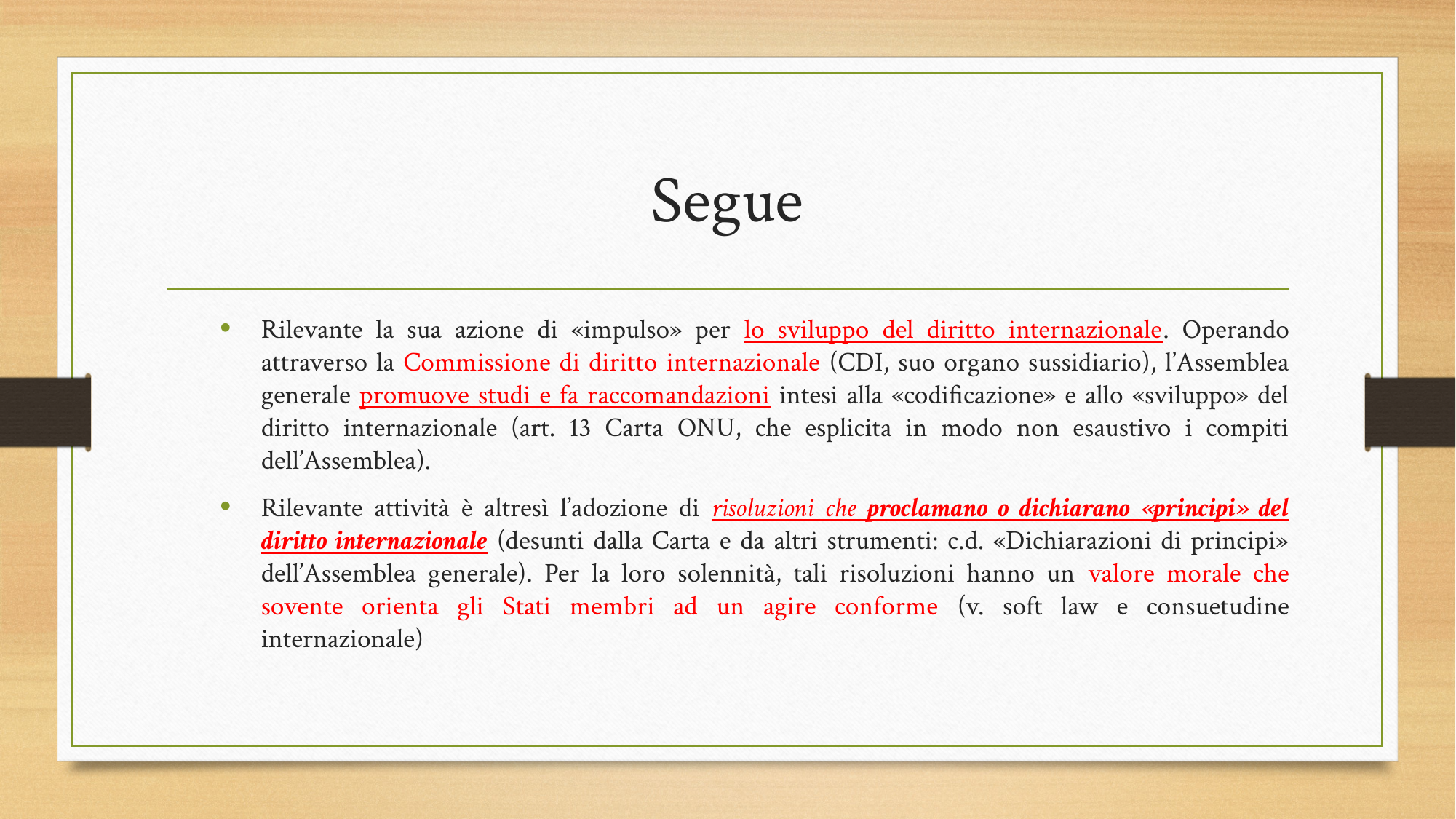

# Segue
Rilevante la sua azione di «impulso» per lo sviluppo del diritto internazionale. Operando attraverso la Commissione di diritto internazionale (CDI, suo organo sussidiario), l’Assemblea generale promuove studi e fa raccomandazioni intesi alla «codificazione» e allo «sviluppo» del diritto internazionale (art. 13 Carta ONU, che esplicita in modo non esaustivo i compiti dell’Assemblea).
Rilevante attività è altresì l’adozione di risoluzioni che proclamano o dichiarano «principi» del diritto internazionale (desunti dalla Carta e da altri strumenti: c.d. «Dichiarazioni di principi» dell’Assemblea generale). Per la loro solennità, tali risoluzioni hanno un valore morale che sovente orienta gli Stati membri ad un agire conforme (v. soft law e consuetudine internazionale)